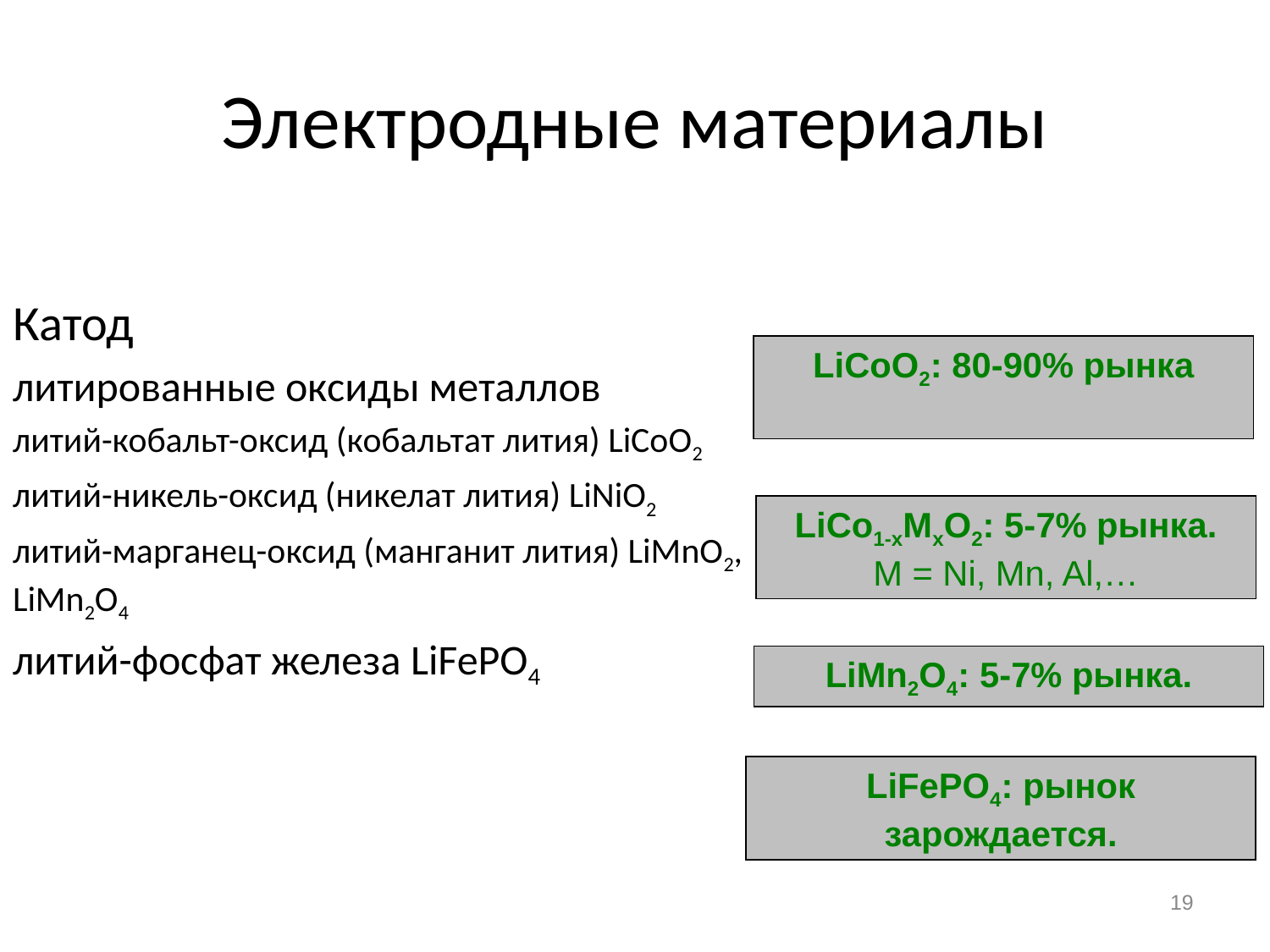

# Электродные материалы

Катод
литированные оксиды металлов
литий-кобальт-оксид (кобальтат лития) LiCoO2
литий-никель-оксид (никелат лития) LiNiO2
литий-марганец-оксид (манганит лития) LiMnO2, LiMn2O4
литий-фосфат железа LiFePO4
LiCoO2: 80-90% рынка
LiCo1-xMxO2: 5-7% рынка.
M = Ni, Mn, Al,…
LiMn2O4: 5-7% рынка.
LiFePO4: рынок зарождается.
19